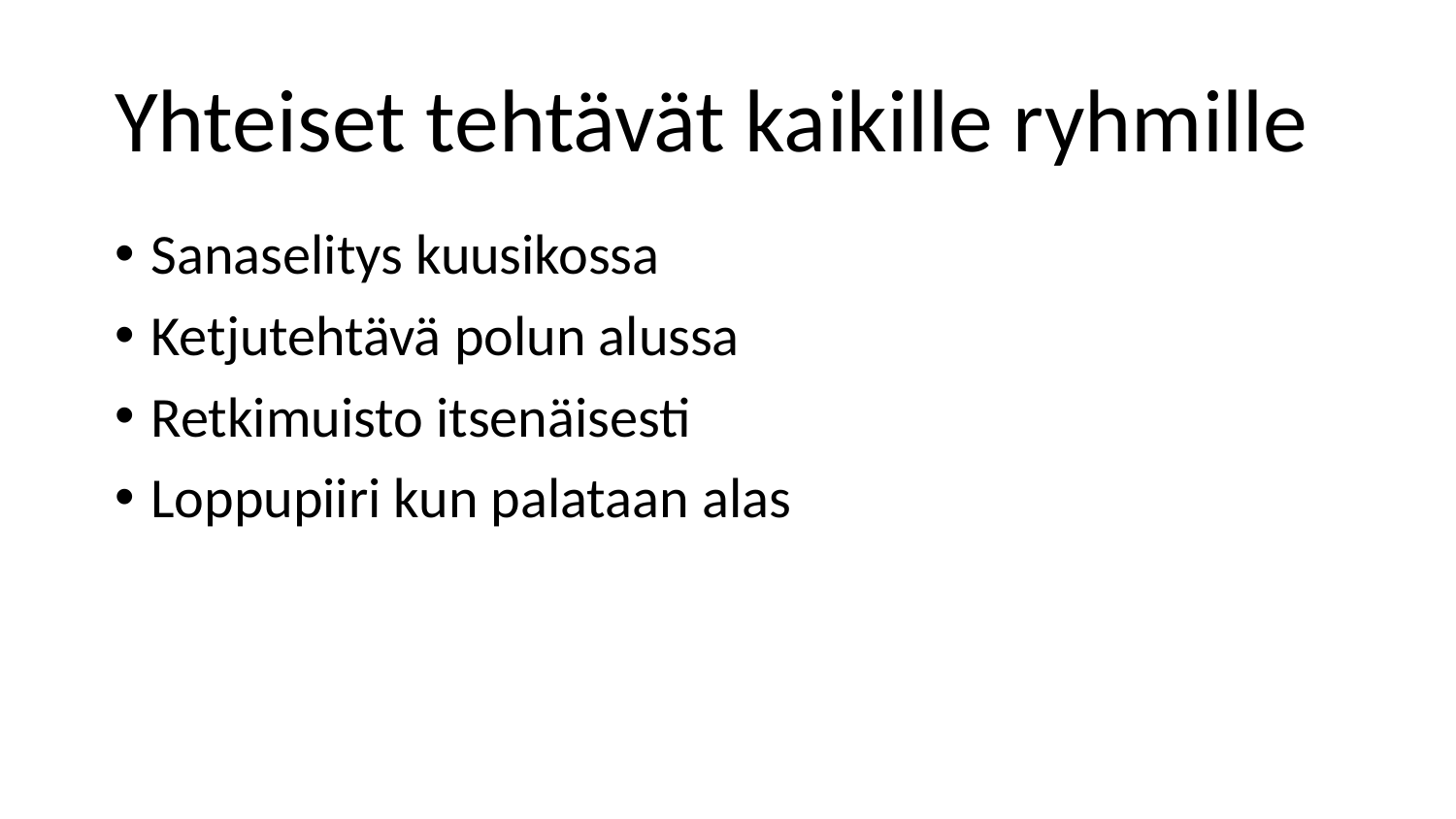

# Yhteiset tehtävät kaikille ryhmille
Sanaselitys kuusikossa
Ketjutehtävä polun alussa
Retkimuisto itsenäisesti
Loppupiiri kun palataan alas